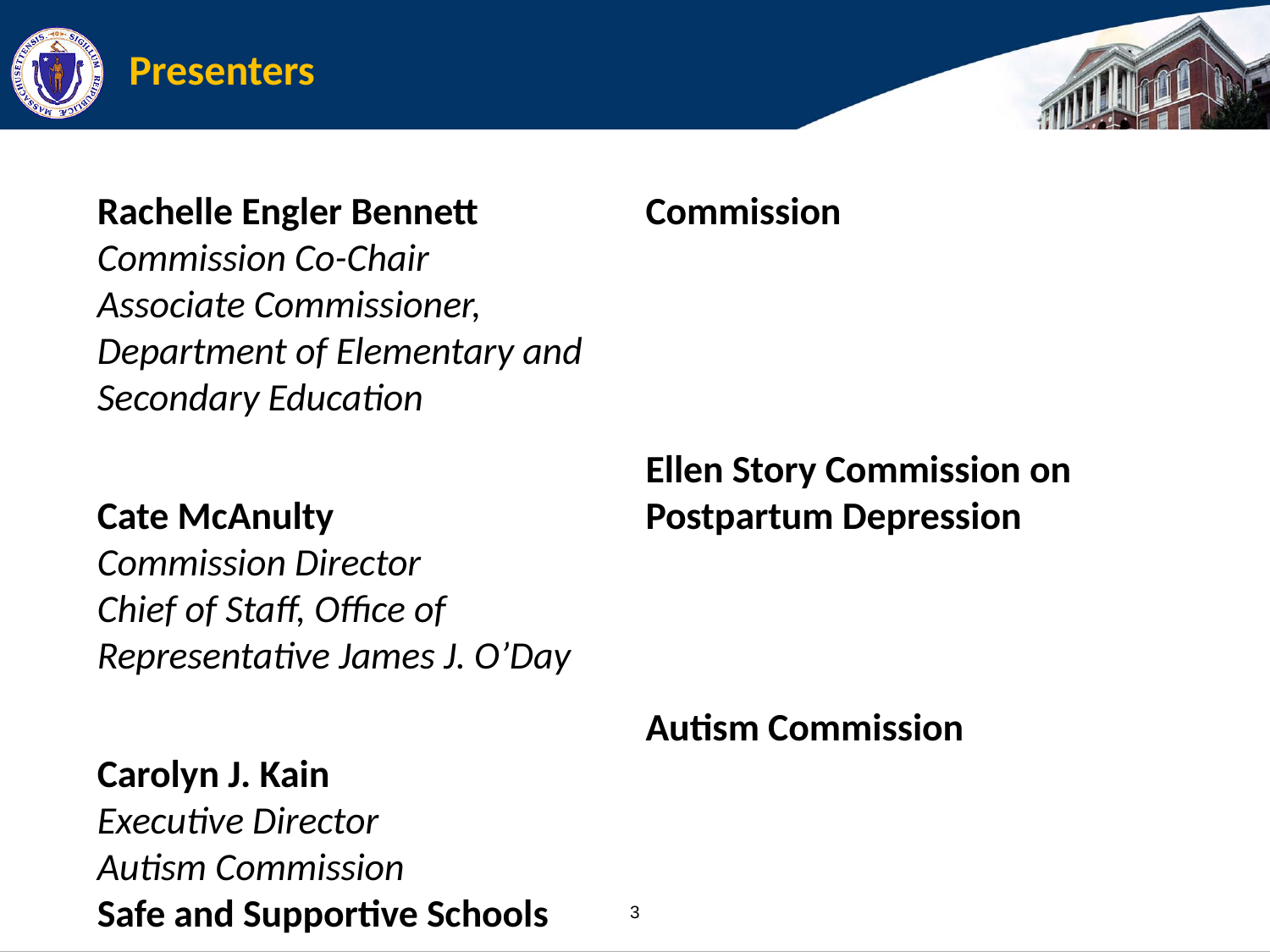

# Presenters
Rachelle Engler Bennett
Commission Co-Chair
Associate Commissioner, Department of Elementary and Secondary Education

Cate McAnulty
Commission Director
Chief of Staff, Office of Representative James J. O’Day

Carolyn J. Kain
Executive Director
Autism Commission
Safe and Supportive Schools Commission

Ellen Story Commission on Postpartum Depression

Autism Commission